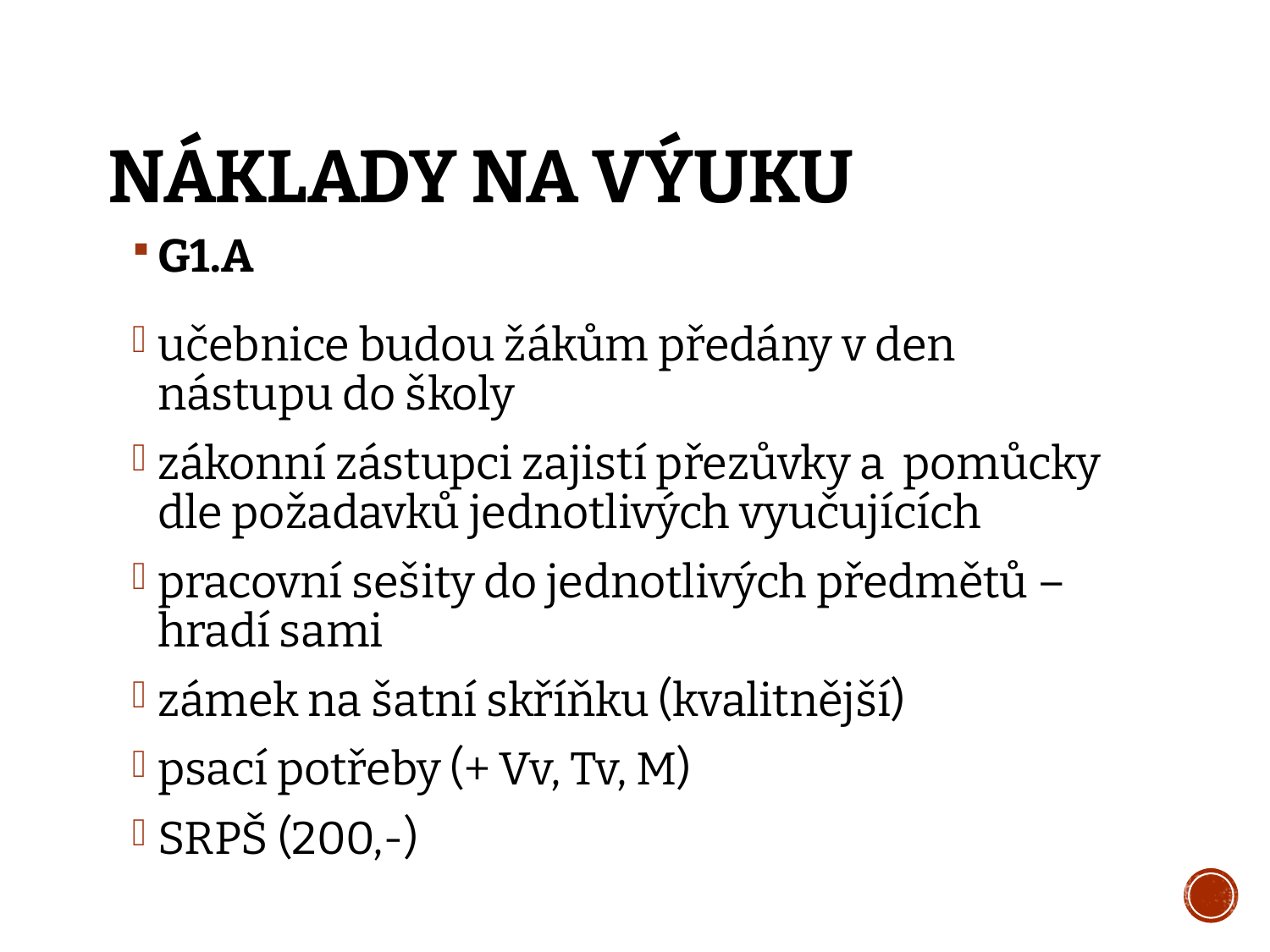

# Náklady na výuku
G1.A
učebnice budou žákům předány v den nástupu do školy
zákonní zástupci zajistí přezůvky a  pomůcky dle požadavků jednotlivých vyučujících
pracovní sešity do jednotlivých předmětů – hradí sami
zámek na šatní skříňku (kvalitnější)
psací potřeby (+ Vv, Tv, M)
SRPŠ (200,-)